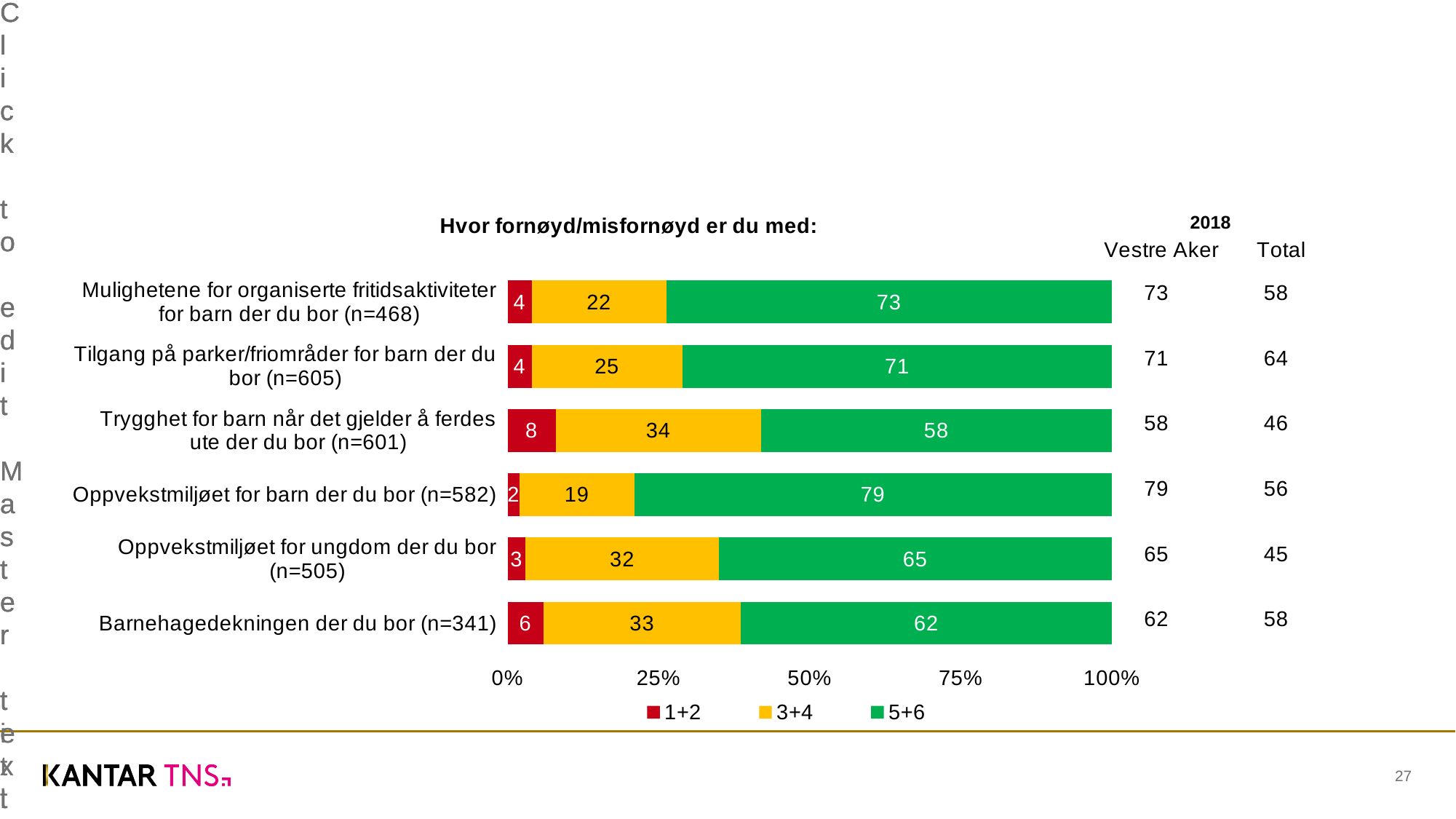

Click to edit Master title style
Click to edit Master text styles
Click to edit Master text styles

### Chart: Hvor fornøyd/misfornøyd er du med:

| Category | 1+2 | 3+4 | 5+6 |
|---|---|---|---|
| Mulighetene for organiserte fritidsaktiviteter for barn der du bor (n=468) | 4.0 | 22.0 | 73.0 |
| Tilgang på parker/friområder for barn der du bor (n=605) | 4.0 | 25.0 | 71.0 |
| Trygghet for barn når det gjelder å ferdes ute der du bor (n=601) | 8.0 | 34.0 | 58.0 |
| Oppvekstmiljøet for barn der du bor (n=582) | 2.0 | 19.0 | 79.0 |
| Oppvekstmiljøet for ungdom der du bor (n=505) | 3.0 | 32.0 | 65.0 |
| Barnehagedekningen der du bor (n=341) | 6.0 | 33.0 | 62.0 |

### Chart: 2018

| Category | Vestre Aker | Total |
|---|---|---|
| Mulighetene for organiserte fritidsaktiviteter for barn der du bor (n=3134) | 73.0 | 58.0 |
| Tilgang på parker/friområder for barn der du bor (n=5312) | 71.0 | 64.0 |
| Trygghet for barn når det gjelder å ferdes ute der du bor (n=3725) | 58.0 | 46.0 |
| Oppvekstmiljøet for barn der du bor (n=4149) | 79.0 | 56.0 |
| Oppvekstmiljøet for ungdom der du bor (n=3023) | 65.0 | 45.0 |
| Barnehagedekningen der du bor (n=2484) | 62.0 | 58.0 |
27